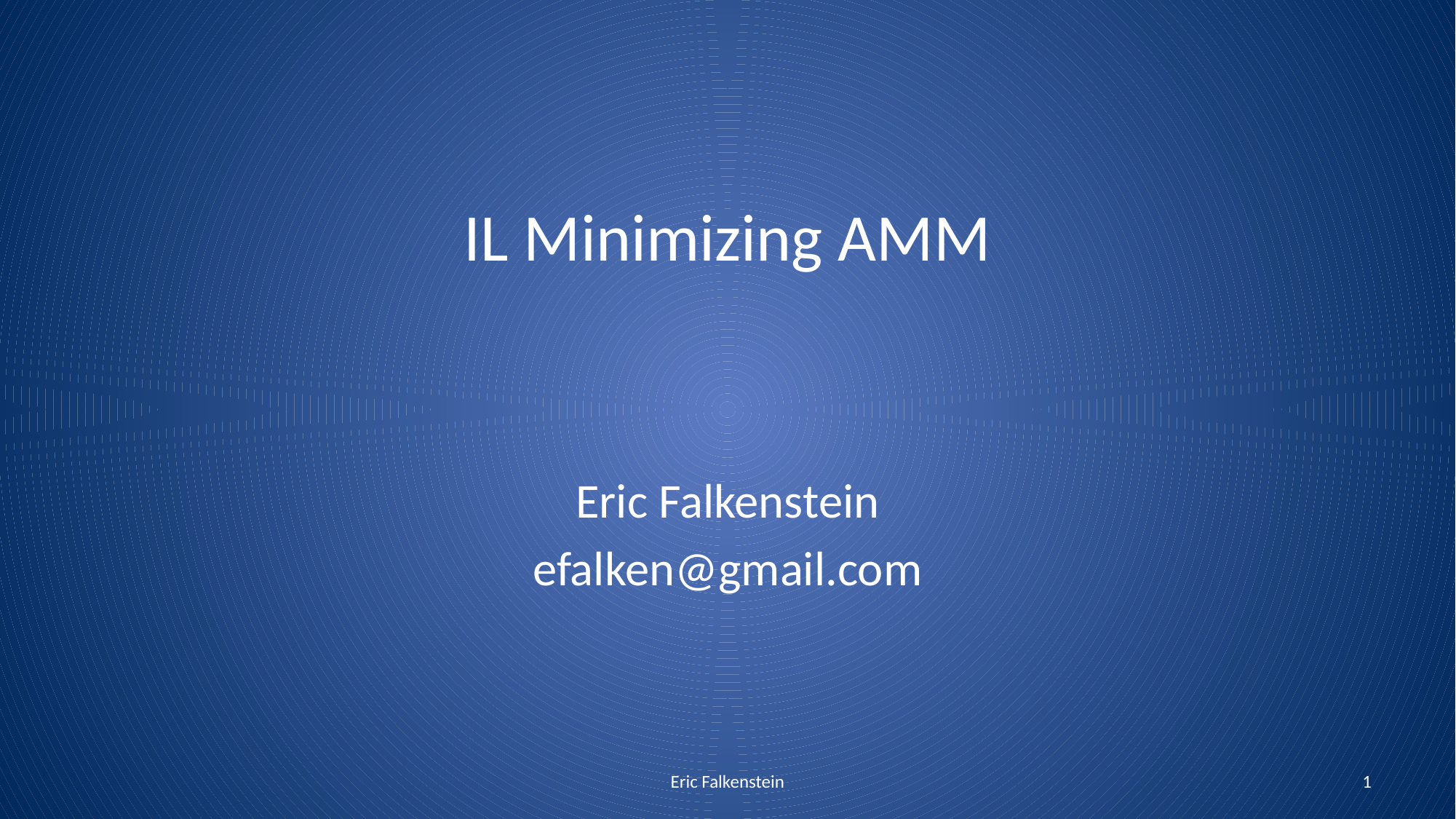

# IL Minimizing AMM
Eric Falkenstein
efalken@gmail.com
Eric Falkenstein
1